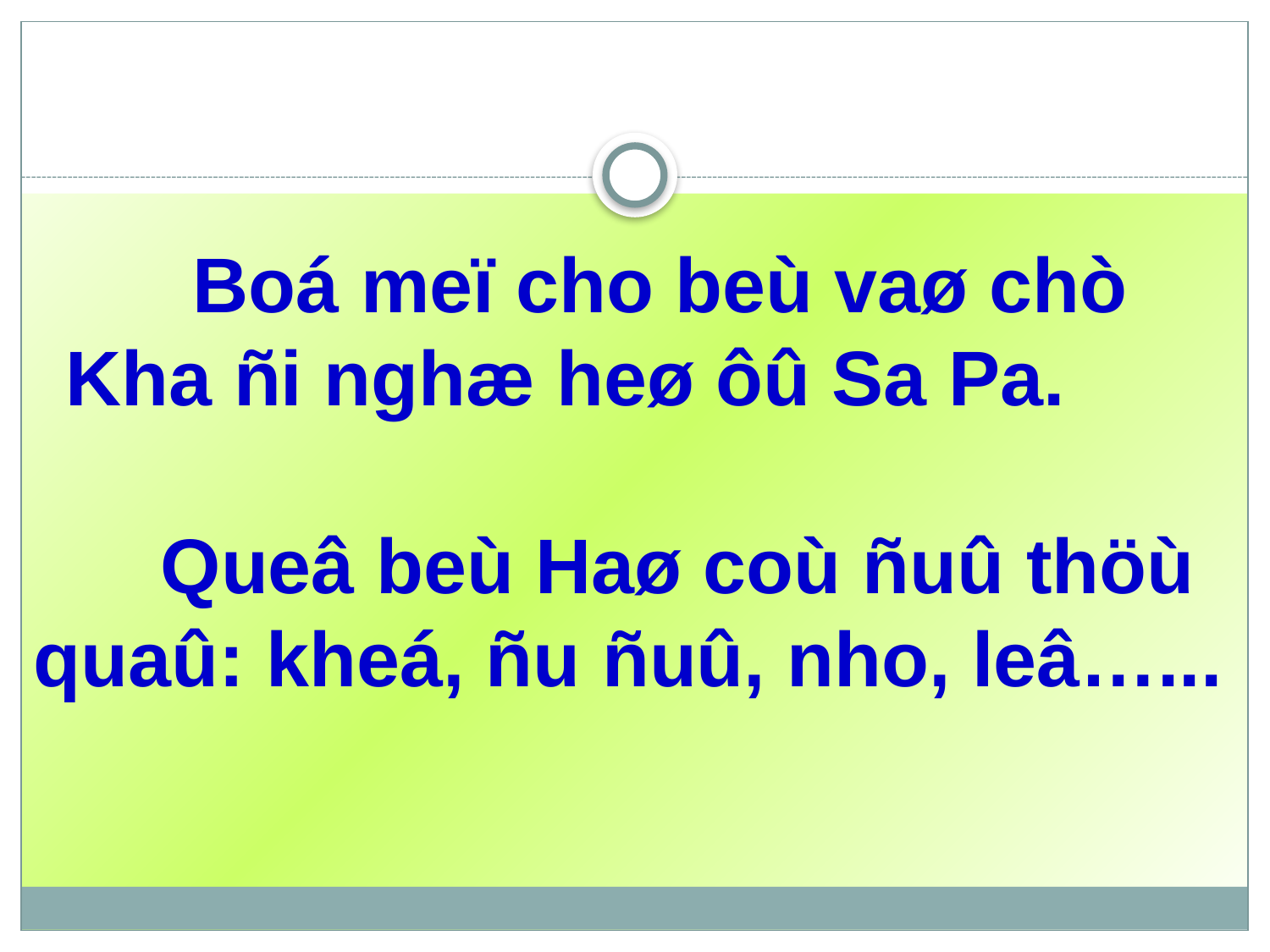

# Boá meï cho beù vaø chò Kha ñi nghæ heø ôû Sa Pa.
	Queâ beù Haø coù ñuû thöù quaû: kheá, ñu ñuû, nho, leâ…...